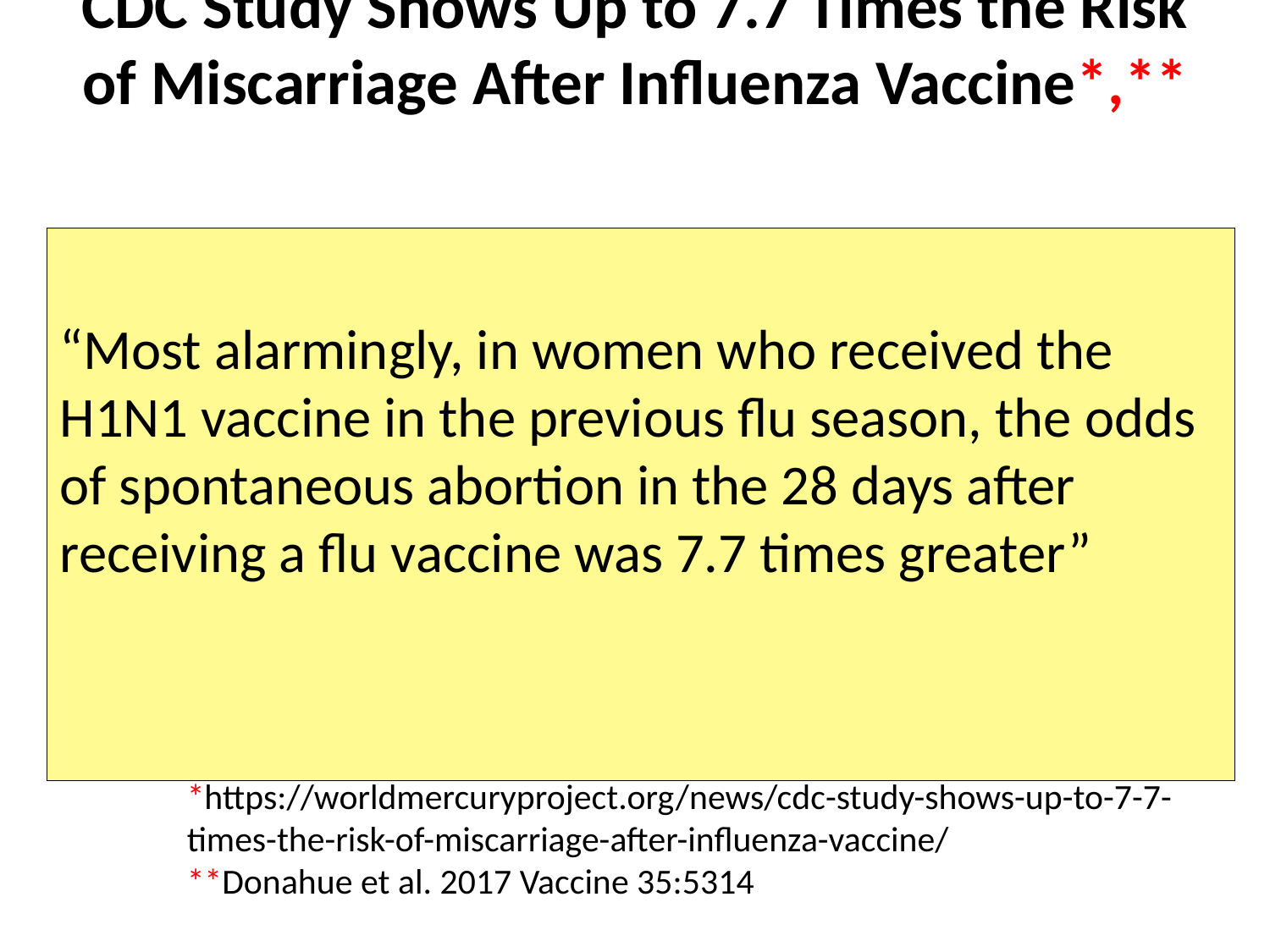

# CDC Study Shows Up to 7.7 Times the Risk of Miscarriage After Influenza Vaccine*,**

“Most alarmingly, in women who received the H1N1 vaccine in the previous flu season, the odds of spontaneous abortion in the 28 days after receiving a flu vaccine was 7.7 times greater”

*https://worldmercuryproject.org/news/cdc-study-shows-up-to-7-7-
times-the-risk-of-miscarriage-after-influenza-vaccine/
**Donahue et al. 2017 Vaccine 35:5314